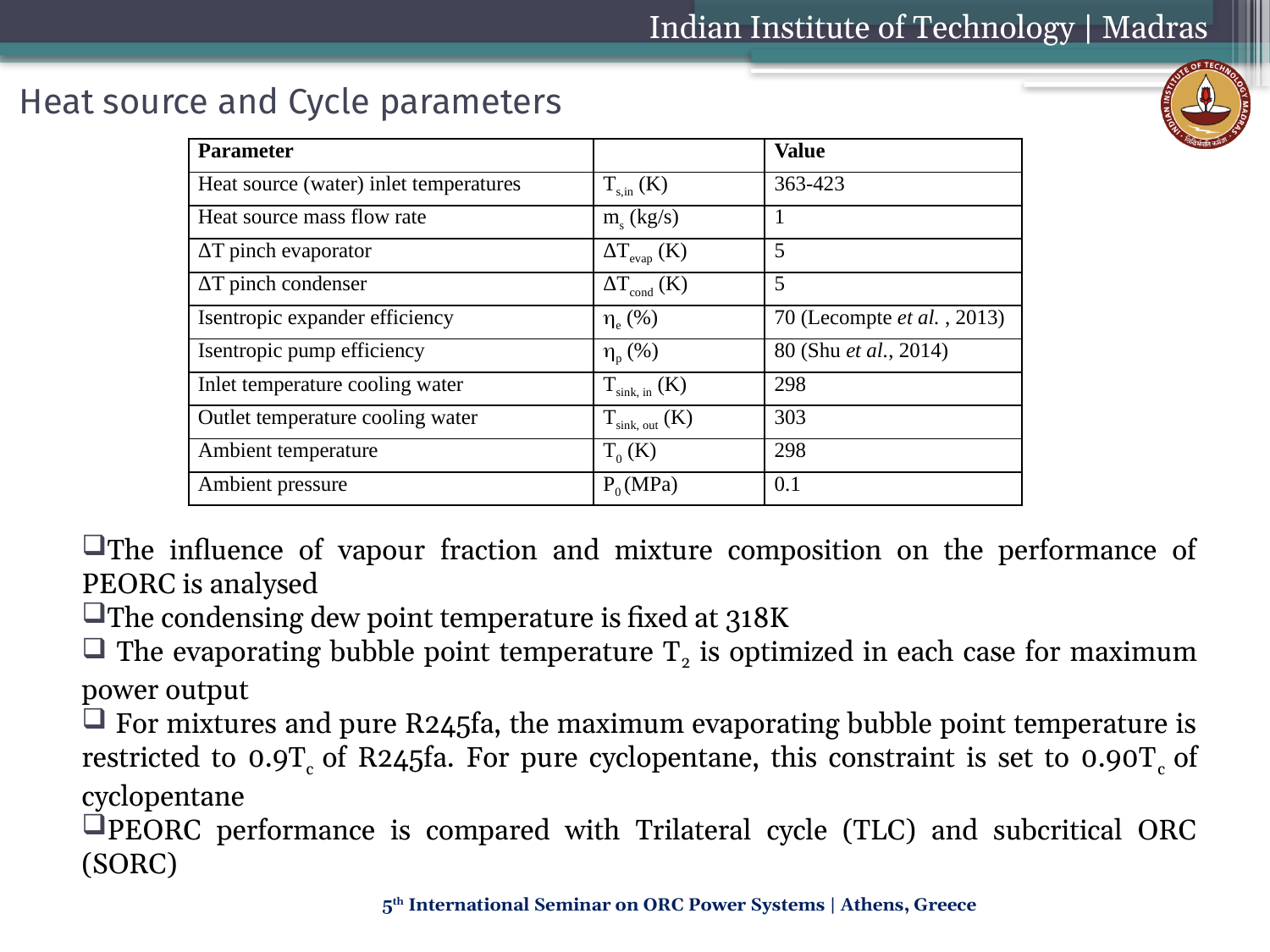

Indian Institute of Technology | Madras
# Heat source and Cycle parameters
| Parameter |  | Value |
| --- | --- | --- |
| Heat source (water) inlet temperatures | Ts,in (K) | 363-423 |
| Heat source mass flow rate | ms (kg/s) | 1 |
| ΔT pinch evaporator | ΔTevap (K) | 5 |
| ΔT pinch condenser | ΔTcond (K) | 5 |
| Isentropic expander efficiency | ηe (%) | 70 (Lecompte et al. , 2013) |
| Isentropic pump efficiency | ηp (%) | 80 (Shu et al., 2014) |
| Inlet temperature cooling water | Tsink, in (K) | 298 |
| Outlet temperature cooling water | Tsink, out (K) | 303 |
| Ambient temperature | T0 (K) | 298 |
| Ambient pressure | P0 (MPa) | 0.1 |
The influence of vapour fraction and mixture composition on the performance of PEORC is analysed
The condensing dew point temperature is fixed at 318K
 The evaporating bubble point temperature T2 is optimized in each case for maximum power output
 For mixtures and pure R245fa, the maximum evaporating bubble point temperature is restricted to 0.9Tc of R245fa. For pure cyclopentane, this constraint is set to 0.90Tc of cyclopentane
PEORC performance is compared with Trilateral cycle (TLC) and subcritical ORC (SORC)
5th International Seminar on ORC Power Systems | Athens, Greece